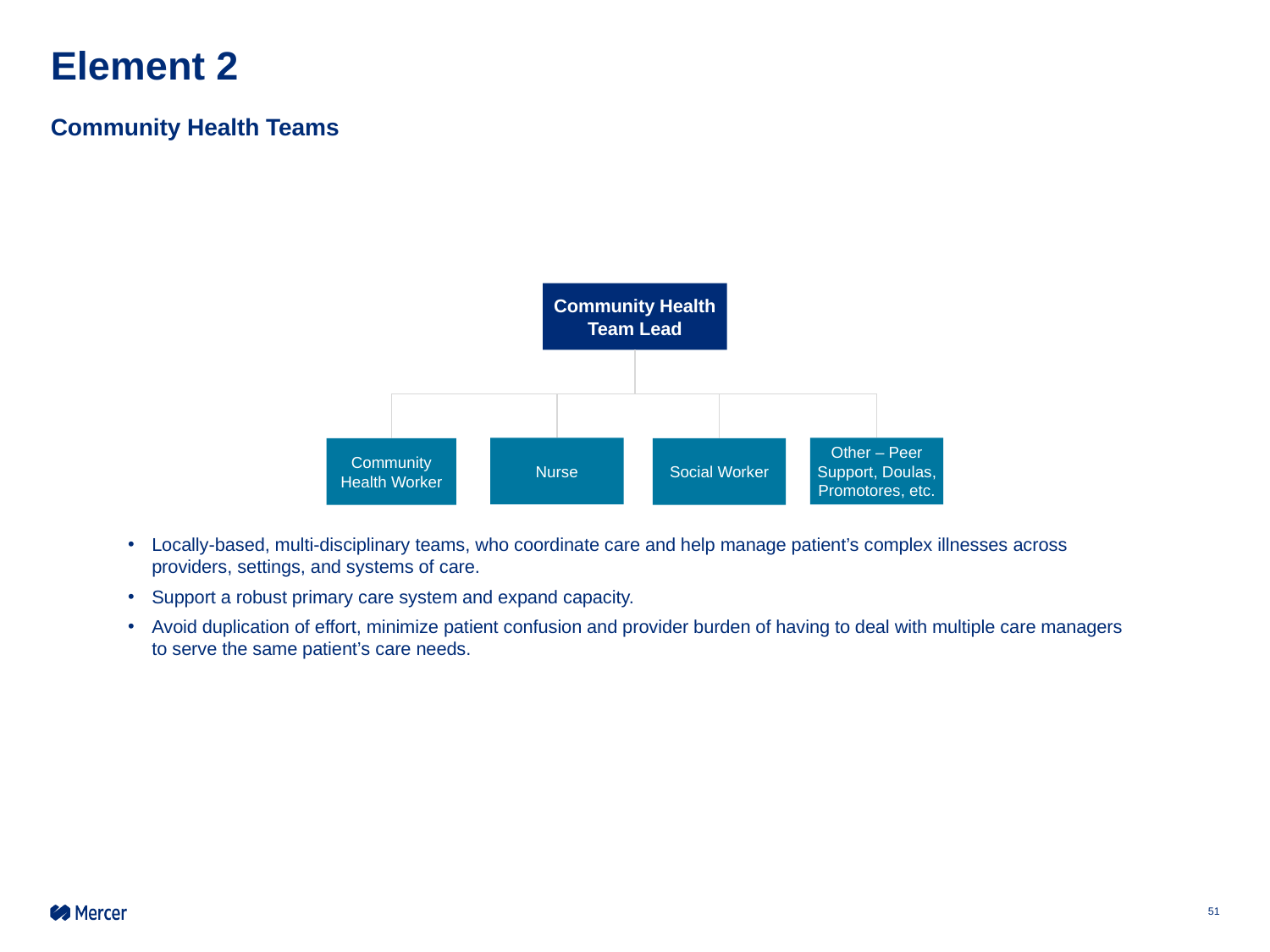

# Element 2
Community Health Teams
Community Health Team Lead
Nurse
Other – Peer Support, Doulas, Promotores, etc.
Community Health Worker
Social Worker
Locally-based, multi‑disciplinary teams, who coordinate care and help manage patient’s complex illnesses across providers, settings, and systems of care.
Support a robust primary care system and expand capacity.
Avoid duplication of effort, minimize patient confusion and provider burden of having to deal with multiple care managers to serve the same patient’s care needs.

51